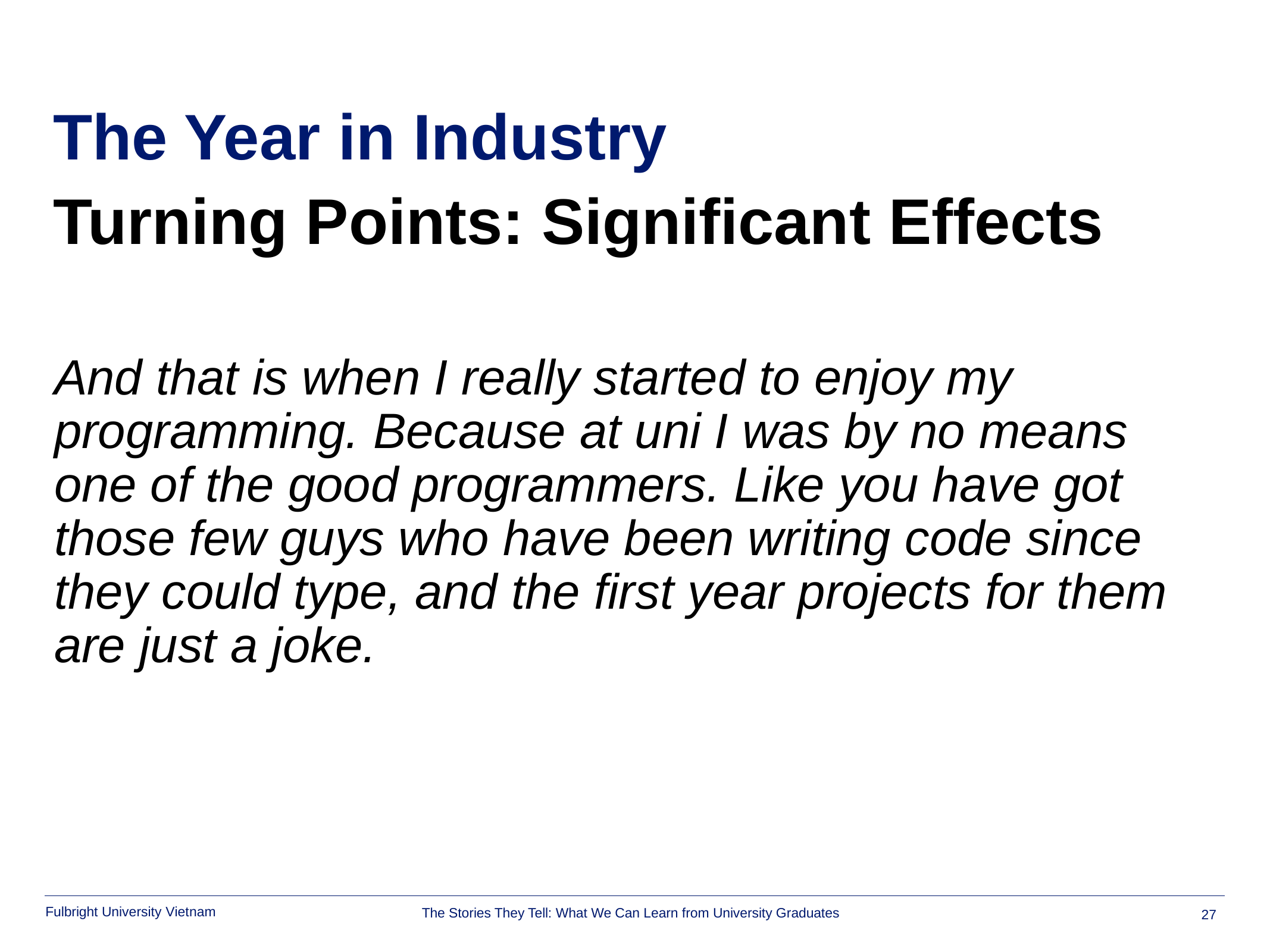

#
The Year in Industry

Turning Points: Significant Effects
And that is when I really started to enjoy my programming. Because at uni I was by no means one of the good programmers. Like you have got those few guys who have been writing code since they could type, and the first year projects for them are just a joke.

The Stories They Tell: What We Can Learn from University Graduates